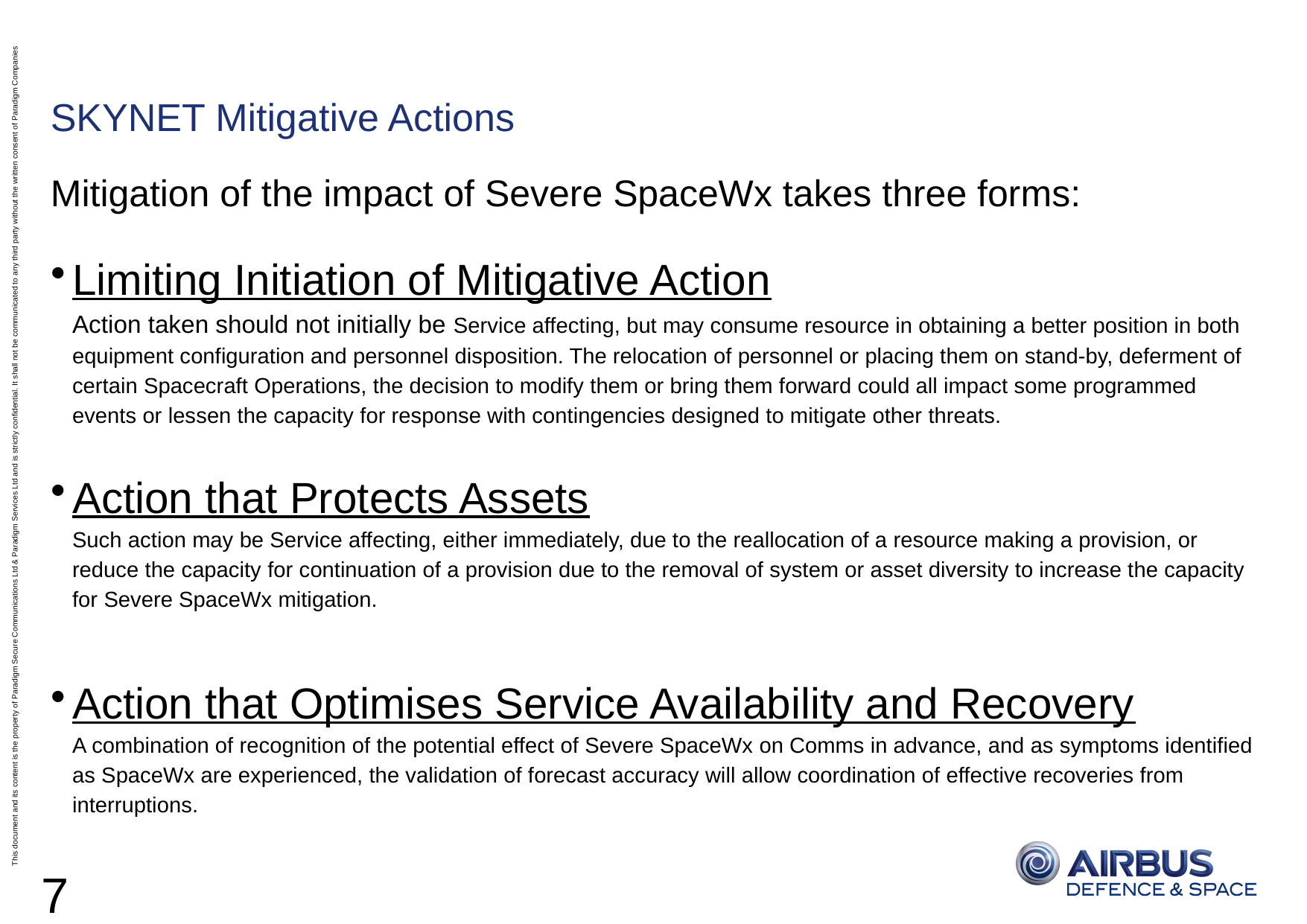

# SKYNET Mitigative Actions
Mitigation of the impact of Severe SpaceWx takes three forms:

Limiting Initiation of Mitigative Action
Action taken should not initially be Service affecting, but may consume resource in obtaining a better position in both equipment configuration and personnel disposition. The relocation of personnel or placing them on stand-by, deferment of certain Spacecraft Operations, the decision to modify them or bring them forward could all impact some programmed events or lessen the capacity for response with contingencies designed to mitigate other threats.

Action that Protects Assets
Such action may be Service affecting, either immediately, due to the reallocation of a resource making a provision, or reduce the capacity for continuation of a provision due to the removal of system or asset diversity to increase the capacity for Severe SpaceWx mitigation.

Action that Optimises Service Availability and Recovery
A combination of recognition of the potential effect of Severe SpaceWx on Comms in advance, and as symptoms identified as SpaceWx are experienced, the validation of forecast accuracy will allow coordination of effective recoveries from interruptions.

7